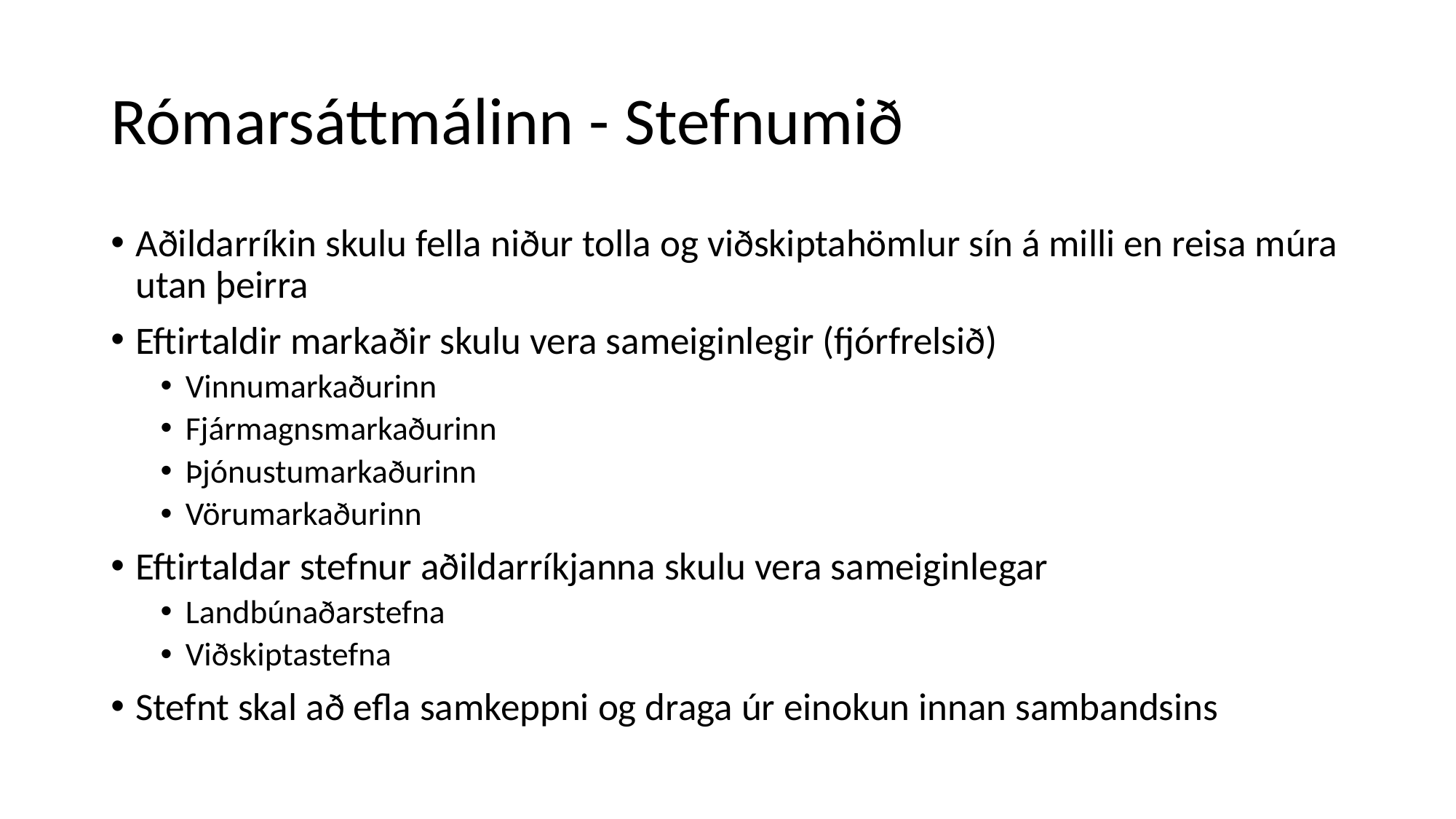

# Rómarsáttmálinn - Stefnumið
Aðildarríkin skulu fella niður tolla og viðskiptahömlur sín á milli en reisa múra utan þeirra
Eftirtaldir markaðir skulu vera sameiginlegir (fjórfrelsið)
Vinnumarkaðurinn
Fjármagnsmarkaðurinn
Þjónustumarkaðurinn
Vörumarkaðurinn
Eftirtaldar stefnur aðildarríkjanna skulu vera sameiginlegar
Landbúnaðarstefna
Viðskiptastefna
Stefnt skal að efla samkeppni og draga úr einokun innan sambandsins